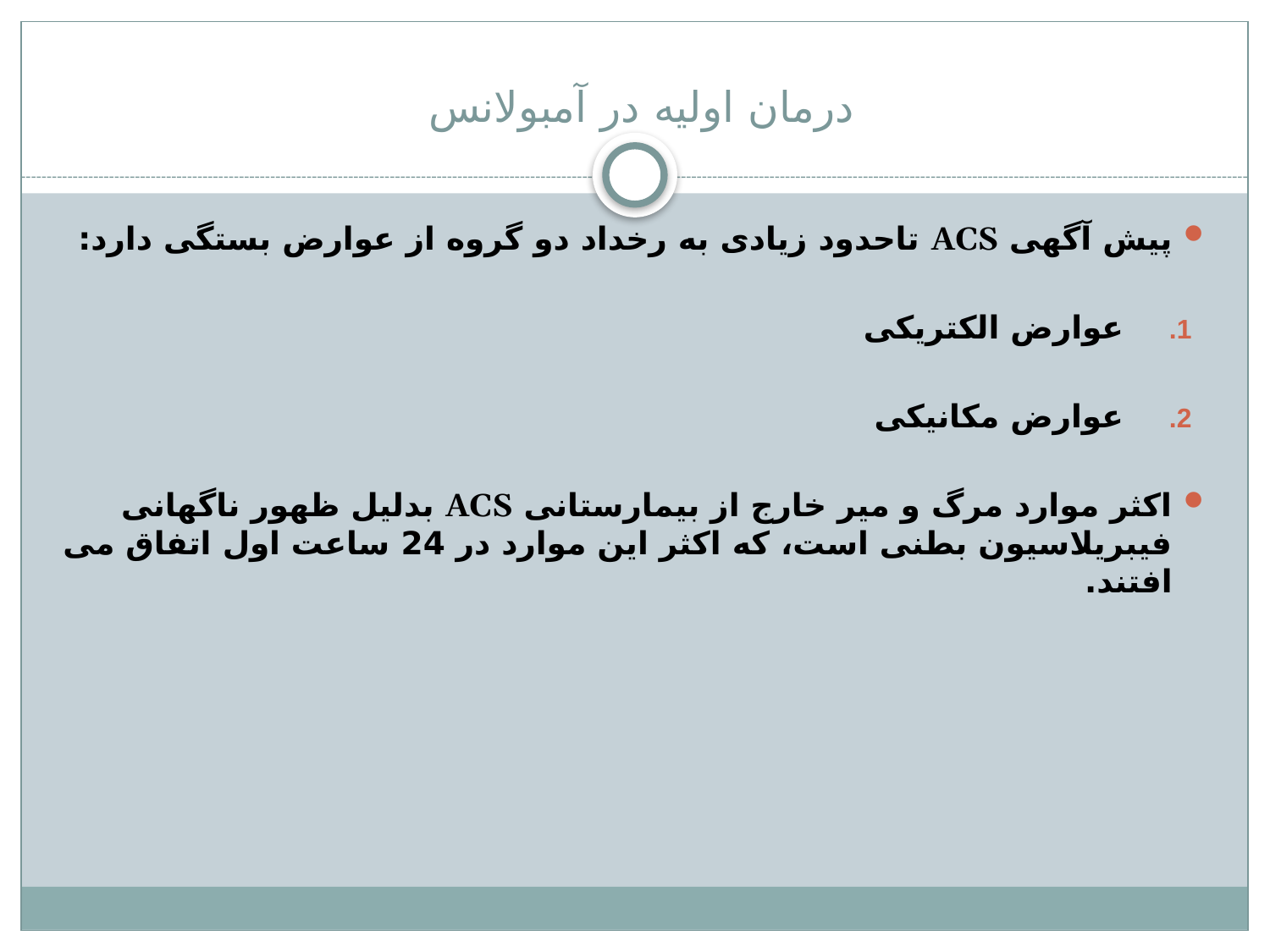

# درمان اولیه در آمبولانس
پیش آگهی ACS تاحدود زیادی به رخداد دو گروه از عوارض بستگی دارد:

عوارض الکتریکی

عوارض مکانیکی

اکثر موارد مرگ و میر خارج از بیمارستانی ACS بدلیل ظهور ناگهانی فیبریلاسیون بطنی است، که اکثر این موارد در 24 ساعت اول اتفاق می افتند.